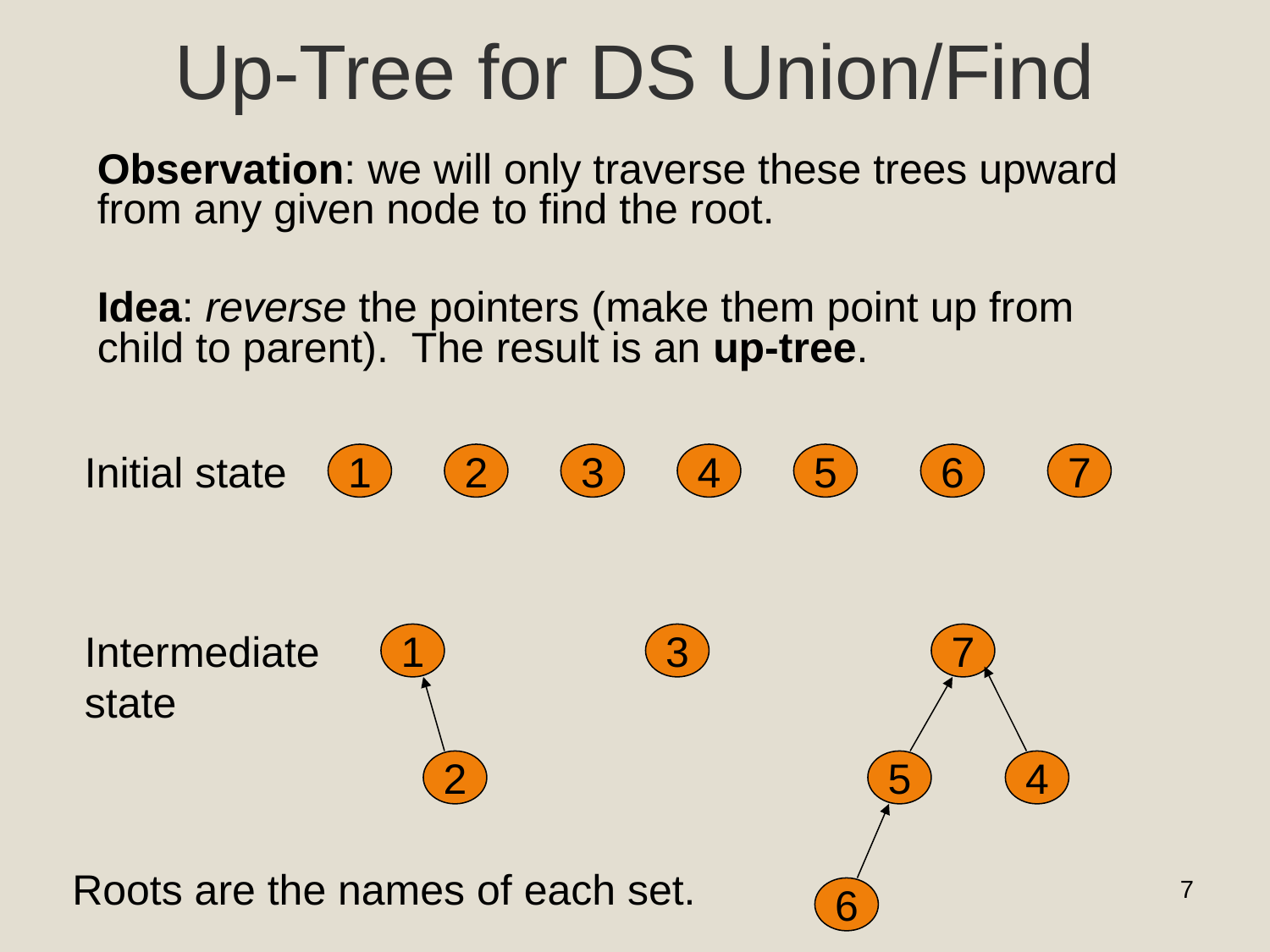

# Up-Tree for DS Union/Find
Observation: we will only traverse these trees upward from any given node to find the root.

Idea: reverse the pointers (make them point up from child to parent).  The result is an up-tree.
Initial state
1
2
3
4
5
6
7
Intermediate
state
1
3
7

2
5
4

Roots are the names of each set.
7
6